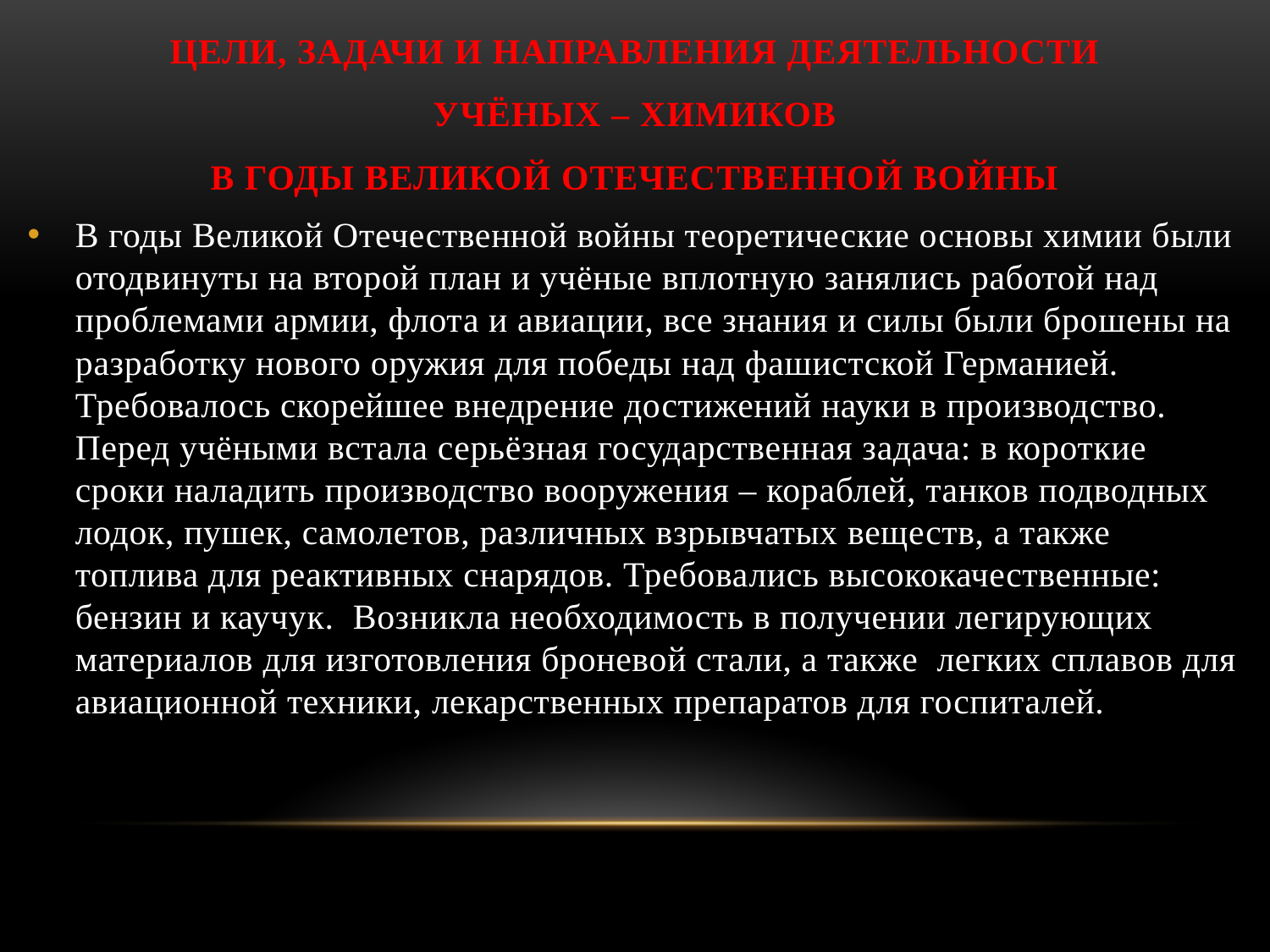

# Цели, задачи и направления деятельности учёных – химиков в годы Великой Отечественной войны
В годы Великой Отечественной войны теоретические основы химии были отодвинуты на второй план и учёные вплотную занялись работой над проблемами армии, флота и авиации, все знания и силы были брошены на разработку нового оружия для победы над фашистской Германией. Требовалось скорейшее внедрение достижений науки в производство. Перед учёными встала серьёзная государственная задача: в короткие сроки наладить производство вооружения – кораблей, танков подводных лодок, пушек, самолетов, различных взрывчатых веществ, а также топлива для реактивных снарядов. Требовались высококачественные: бензин и каучук.  Возникла необходимость в получении легирующих  материалов для изготовления броневой стали, а также  легких сплавов для авиационной техники, лекарственных препаратов для госпиталей.